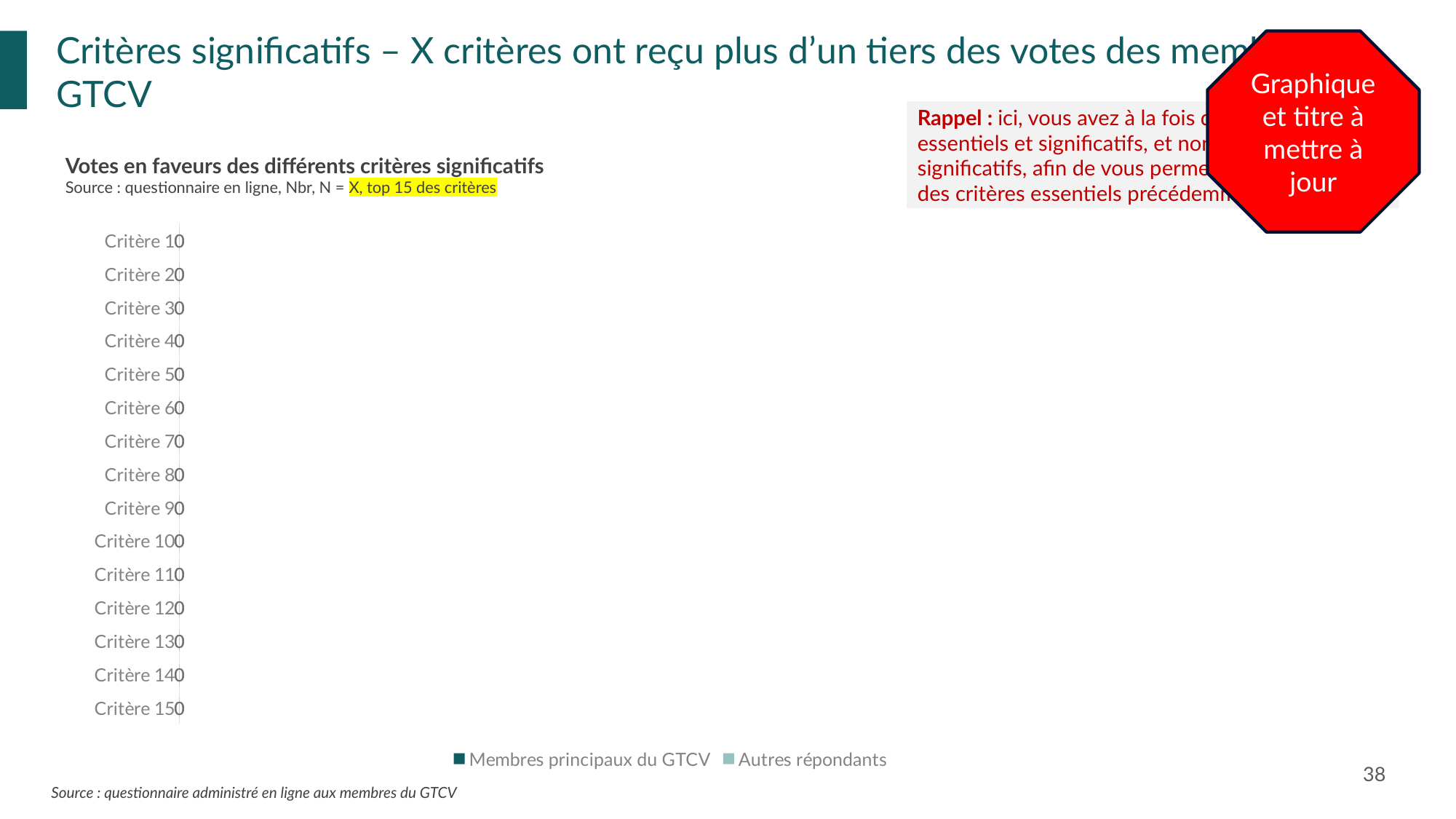

Critères significatifs – X critères ont reçu plus d’un tiers des votes des membres du GTCV

Graphique et titre à mettre à jour
Rappel : ici, vous avez à la fois des critères essentiels et significatifs, et non seulement significatifs, afin de vous permettre de « sauver » des critères essentiels précédemment écartés.
Votes en faveurs des différents critères significatifs
Source : questionnaire en ligne, Nbr, N = X, top 15 des critères

### Chart

| Category | Membres principaux du GTCV | Autres répondants |
|---|---|---|
| Critère 1 | 0.0 | 0.0 |
| Critère 2 | 0.0 | 0.0 |
| Critère 3 | 0.0 | 0.0 |
| Critère 4 | 0.0 | 0.0 |
| Critère 5 | 0.0 | 0.0 |
| Critère 6 | 0.0 | 0.0 |
| Critère 7 | 0.0 | 0.0 |
| Critère 8 | 0.0 | 0.0 |
| Critère 9 | 0.0 | 0.0 |
| Critère 10 | 0.0 | 0.0 |
| Critère 11 | 0.0 | 0.0 |
| Critère 12 | 0.0 | 0.0 |
| Critère 13 | 0.0 | 0.0 |
| Critère 14 | 0.0 | 0.0 |
| Critère 15 | 0.0 | 0.0 |
38
Source : questionnaire administré en ligne aux membres du GTCV